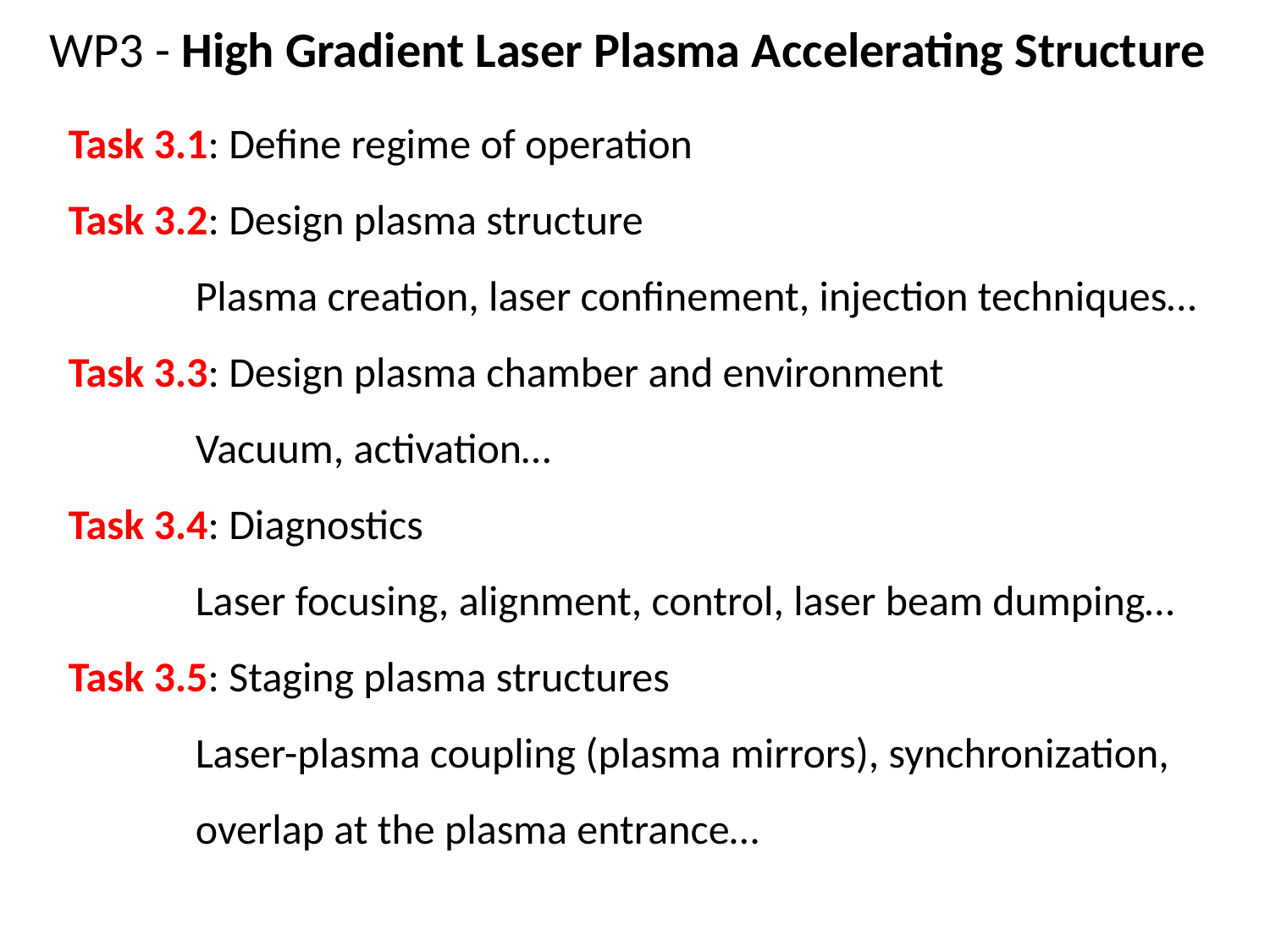

WP3 - High Gradient Laser Plasma Accelerating Structure
Task 3.1: Define regime of operation
Task 3.2: Design plasma structure
	Plasma creation, laser confinement, injection techniques…
Task 3.3: Design plasma chamber and environment
	Vacuum, activation…
Task 3.4: Diagnostics
	Laser focusing, alignment, control, laser beam dumping…
Task 3.5: Staging plasma structures
	Laser-plasma coupling (plasma mirrors), synchronization, 	overlap at the plasma entrance…